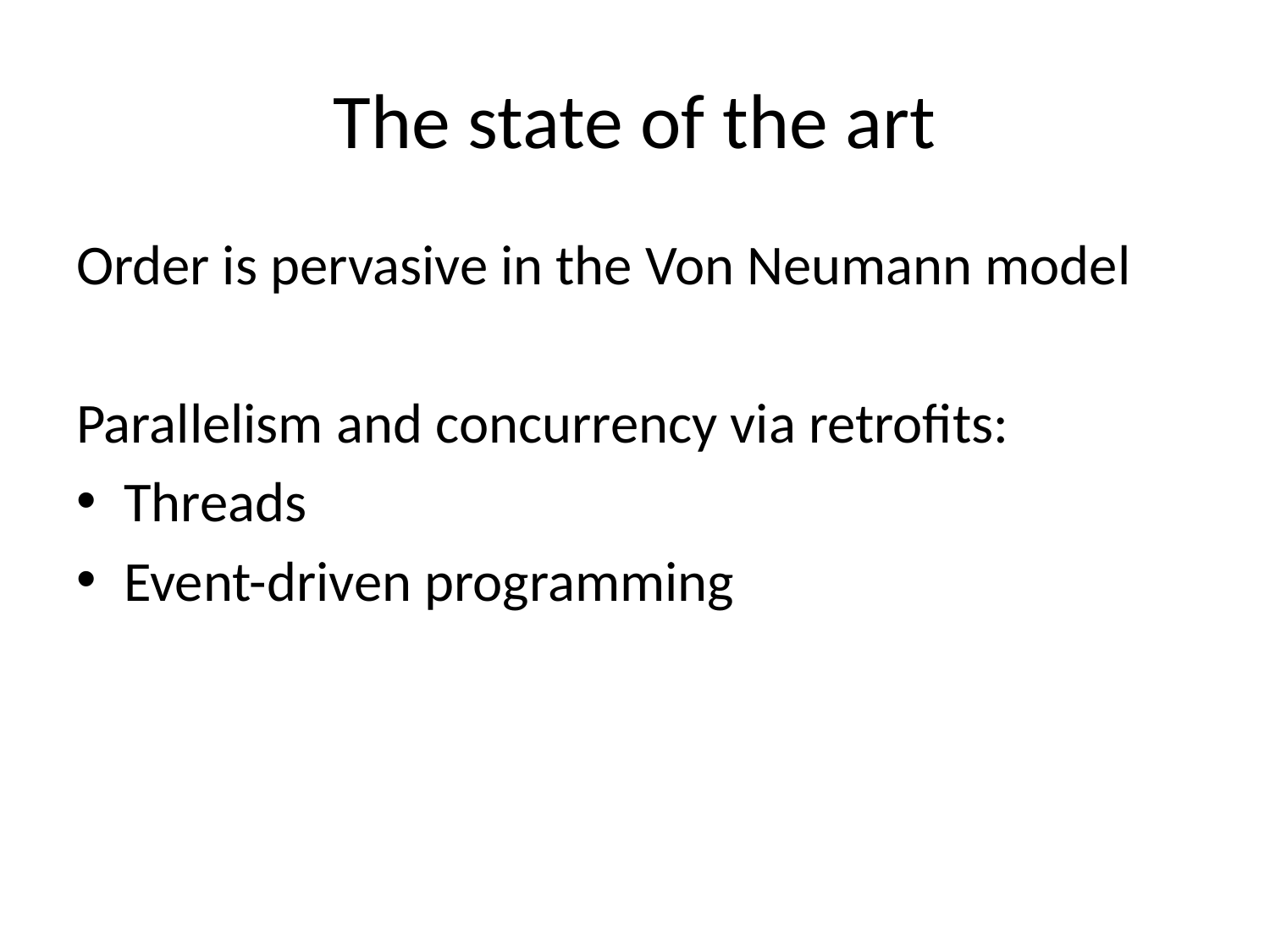

# The state of the art
Order is pervasive in the Von Neumann model

Parallelism and concurrency via retrofits:
Threads
Event-driven programming